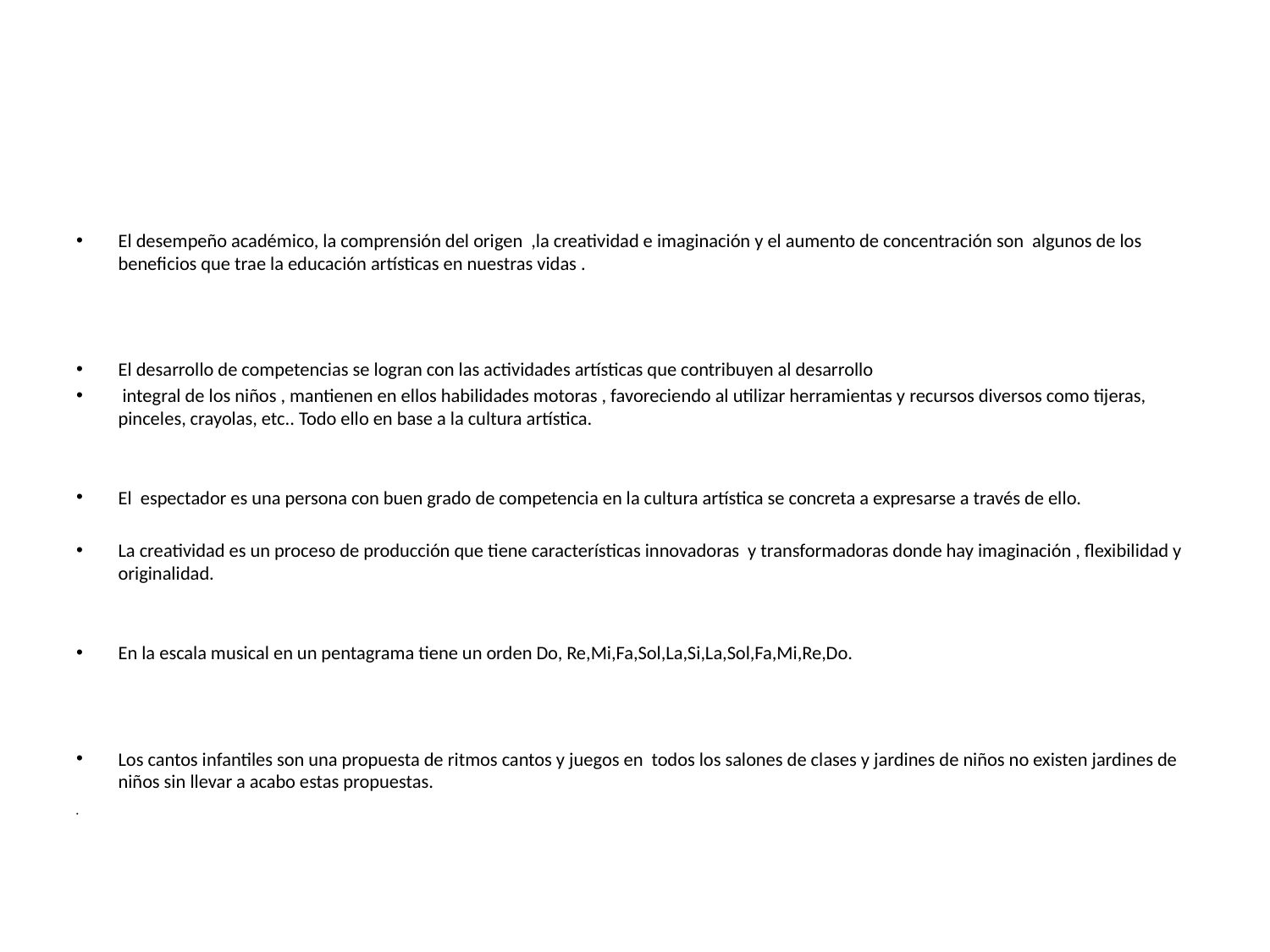

El desempeño académico, la comprensión del origen  ,la creatividad e imaginación y el aumento de concentración son  algunos de los  beneficios que trae la educación artísticas en nuestras vidas .

El desarrollo de competencias se logran con las actividades artísticas que contribuyen al desarrollo
 integral de los niños , mantienen en ellos habilidades motoras , favoreciendo al utilizar herramientas y recursos diversos como tijeras, pinceles, crayolas, etc.. Todo ello en base a la cultura artística.

El  espectador es una persona con buen grado de competencia en la cultura artística se concreta a expresarse a través de ello.

La creatividad es un proceso de producción que tiene características innovadoras  y transformadoras donde hay imaginación , flexibilidad y originalidad.

En la escala musical en un pentagrama tiene un orden Do, Re,Mi,Fa,Sol,La,Si,La,Sol,Fa,Mi,Re,Do.

Los cantos infantiles son una propuesta de ritmos cantos y juegos en  todos los salones de clases y jardines de niños no existen jardines de niños sin llevar a acabo estas propuestas.